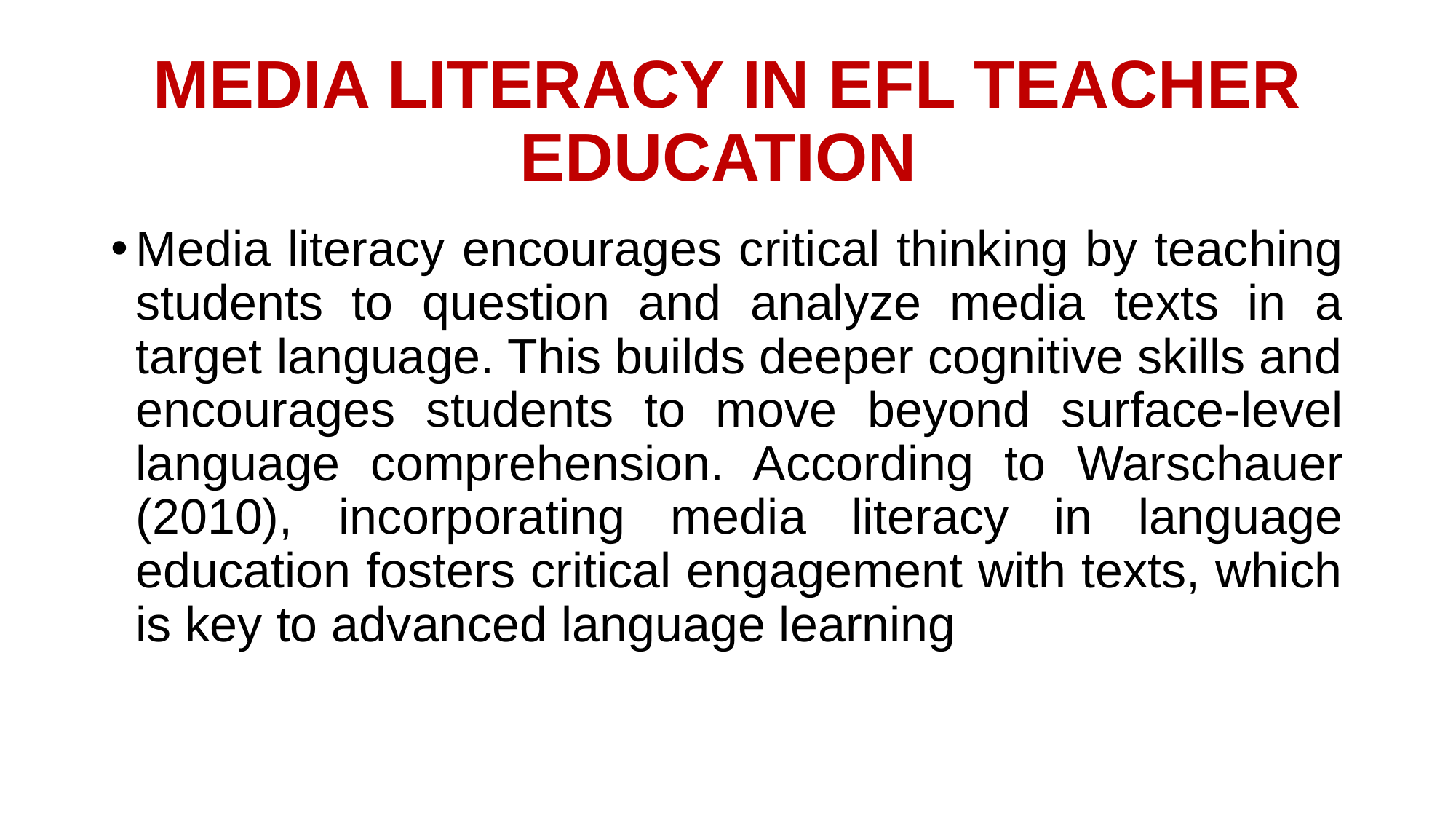

# MEDIA LITERACY IN EFL TEACHER EDUCATION
Media literacy encourages critical thinking by teaching students to question and analyze media texts in a target language. This builds deeper cognitive skills and encourages students to move beyond surface-level language comprehension. According to Warschauer (2010), incorporating media literacy in language education fosters critical engagement with texts, which is key to advanced language learning